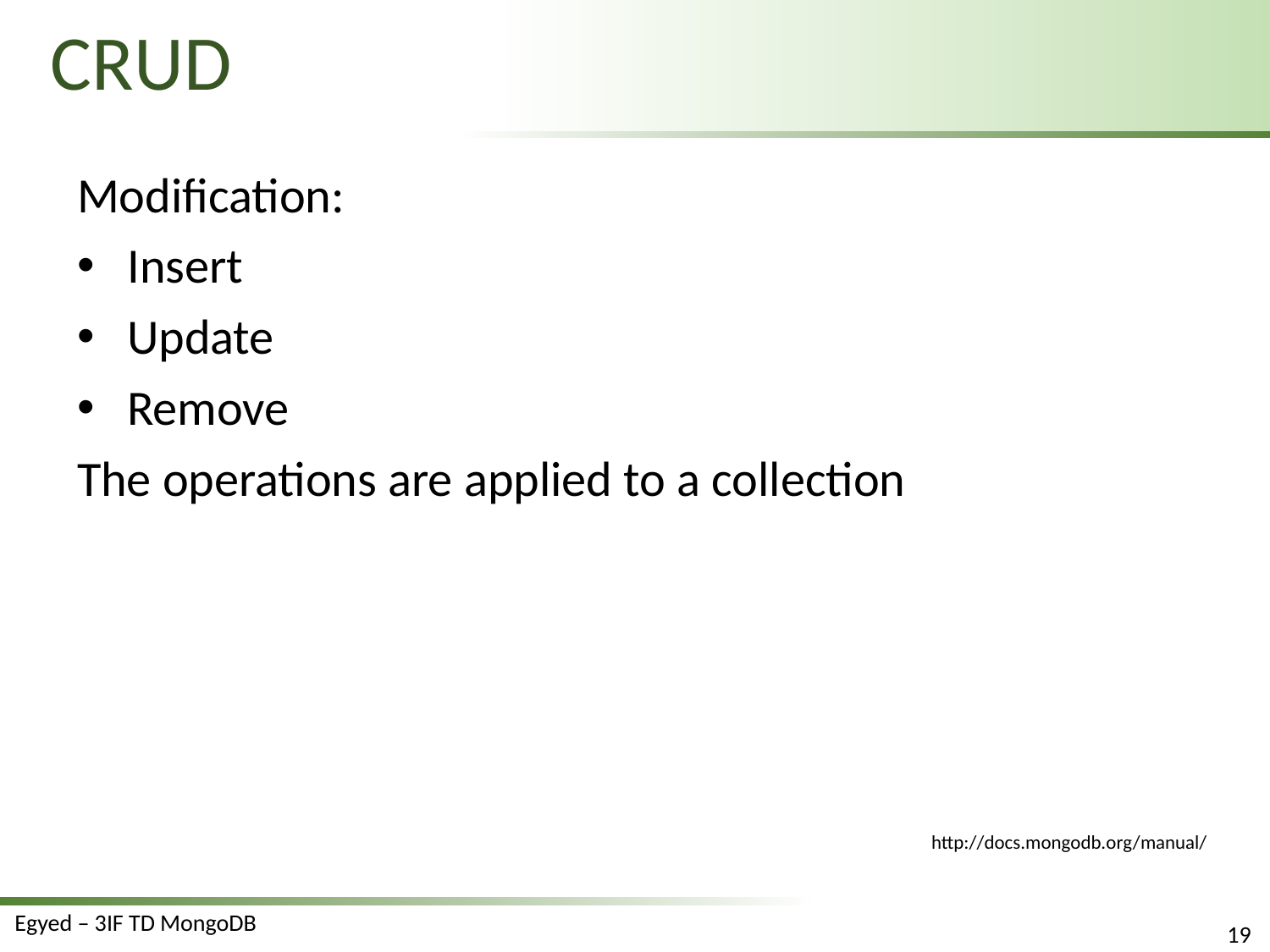

# CRUD
Modification:
Insert
Update
Remove
The operations are applied to a collection

http://docs.mongodb.org/manual/